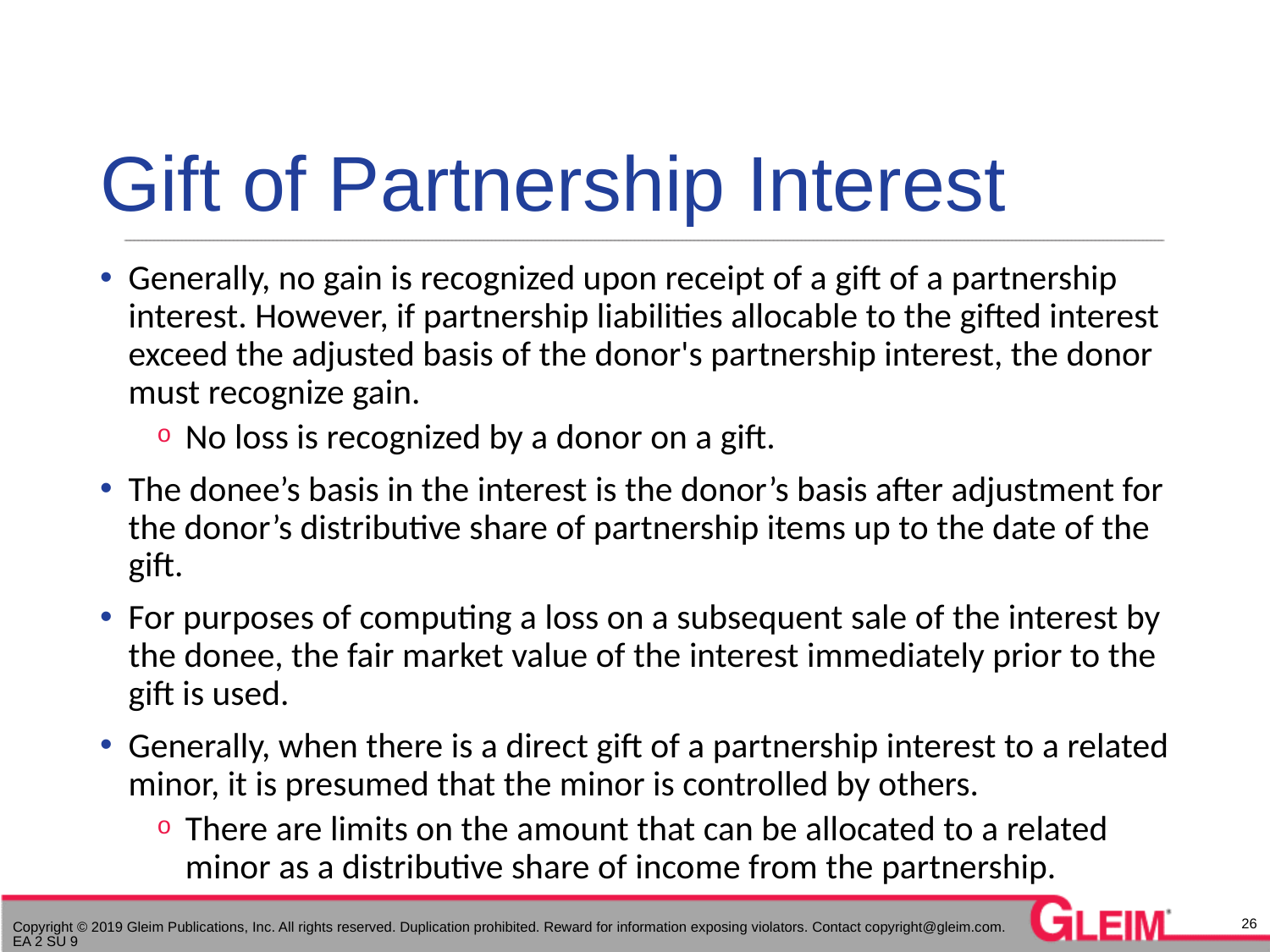

# Gift of Partnership Interest
Generally, no gain is recognized upon receipt of a gift of a partnership interest. However, if partnership liabilities allocable to the gifted interest exceed the adjusted basis of the donor's partnership interest, the donor must recognize gain.
No loss is recognized by a donor on a gift.
The donee’s basis in the interest is the donor’s basis after adjustment for the donor’s distributive share of partnership items up to the date of the gift.
For purposes of computing a loss on a subsequent sale of the interest by the donee, the fair market value of the interest immediately prior to the gift is used.
Generally, when there is a direct gift of a partnership interest to a related minor, it is presumed that the minor is controlled by others.
There are limits on the amount that can be allocated to a related minor as a distributive share of income from the partnership.

26
Copyright © 2019 Gleim Publications, Inc. All rights reserved. Duplication prohibited. Reward for information exposing violators. Contact copyright@gleim.com.  EA 2 SU 9